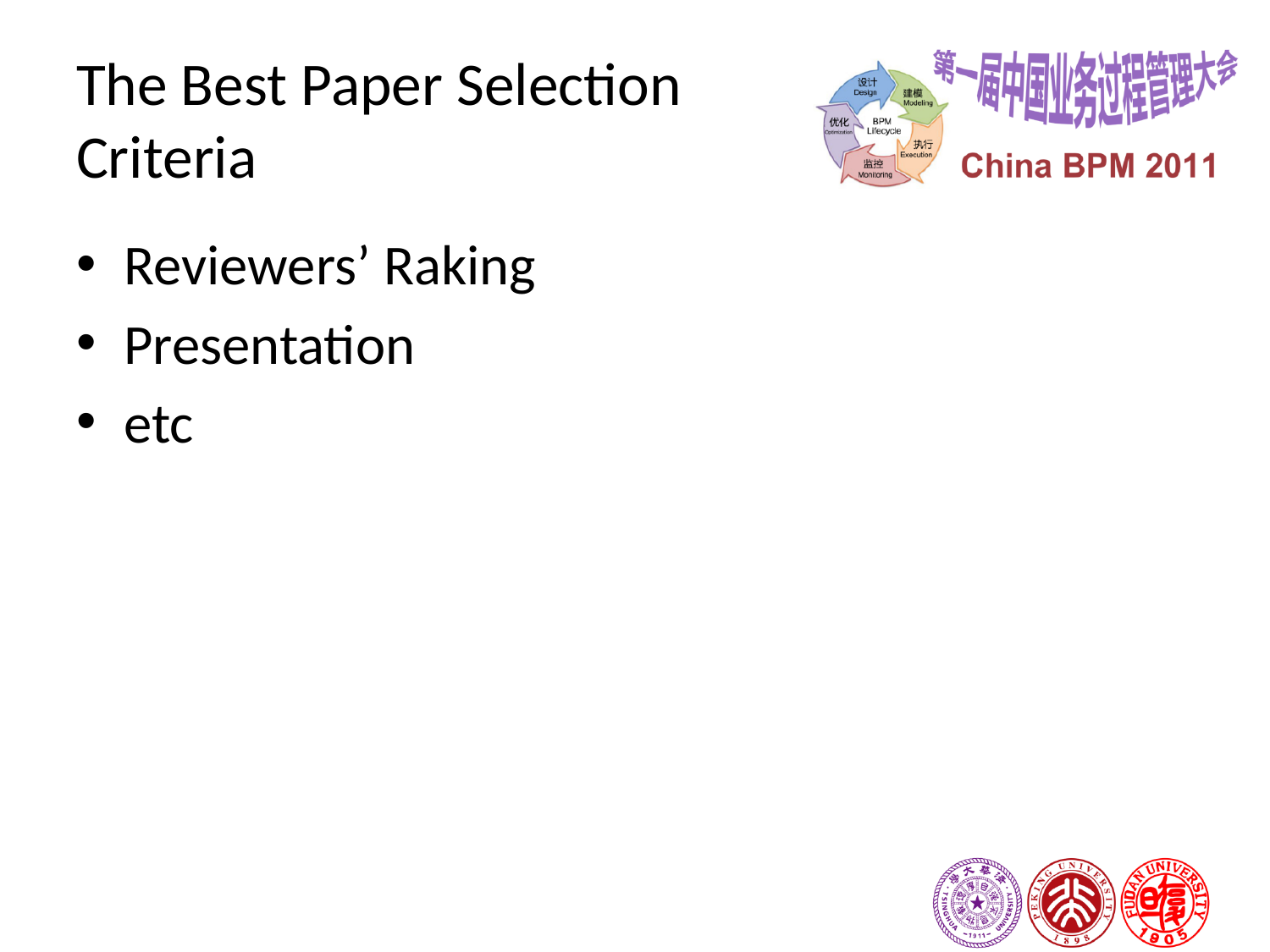

# The Best Paper Selection Criteria
Reviewers’ Raking
Presentation
etc